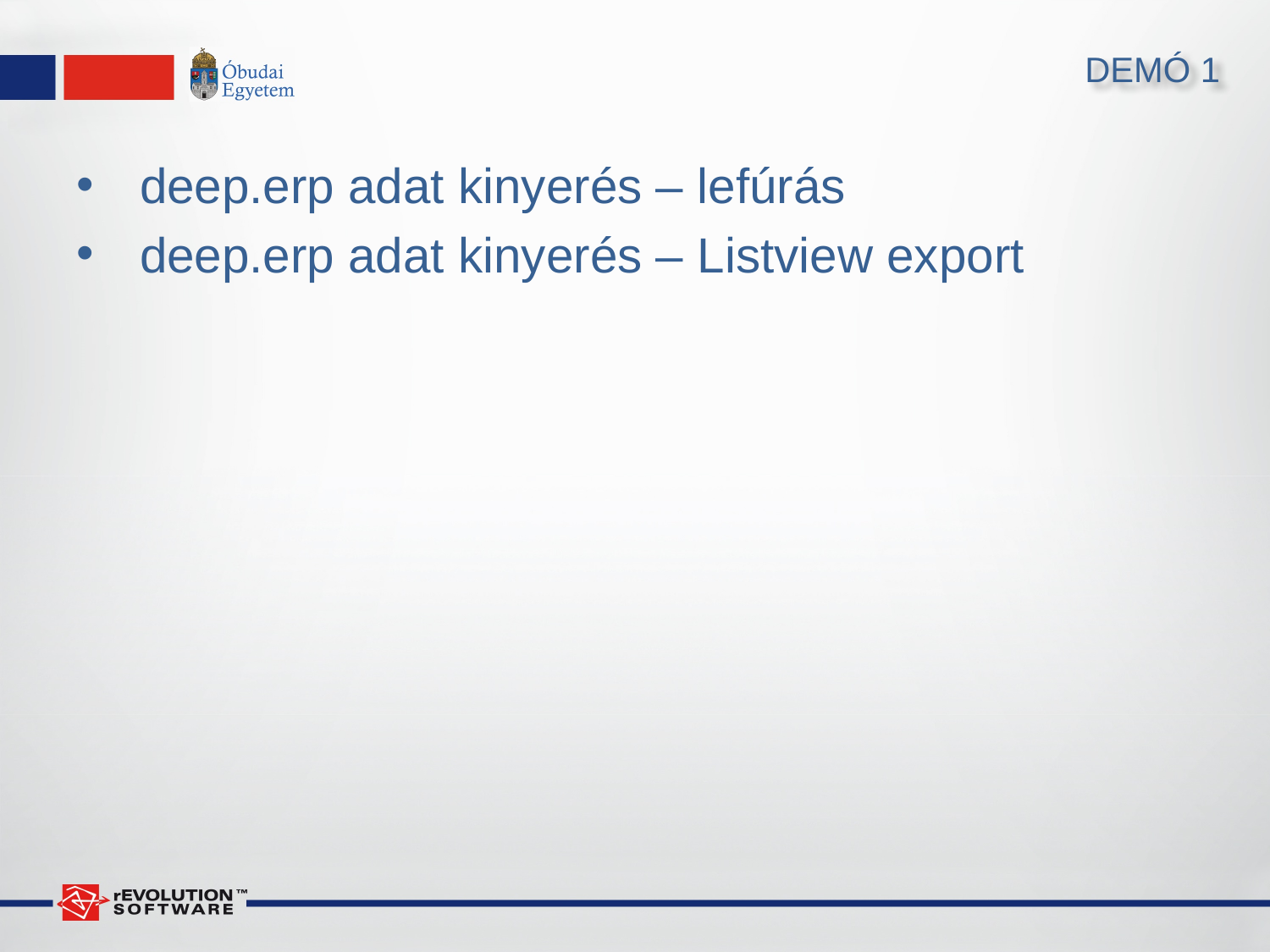

# DEMÓ 1
deep.erp adat kinyerés – lefúrás
deep.erp adat kinyerés – Listview export